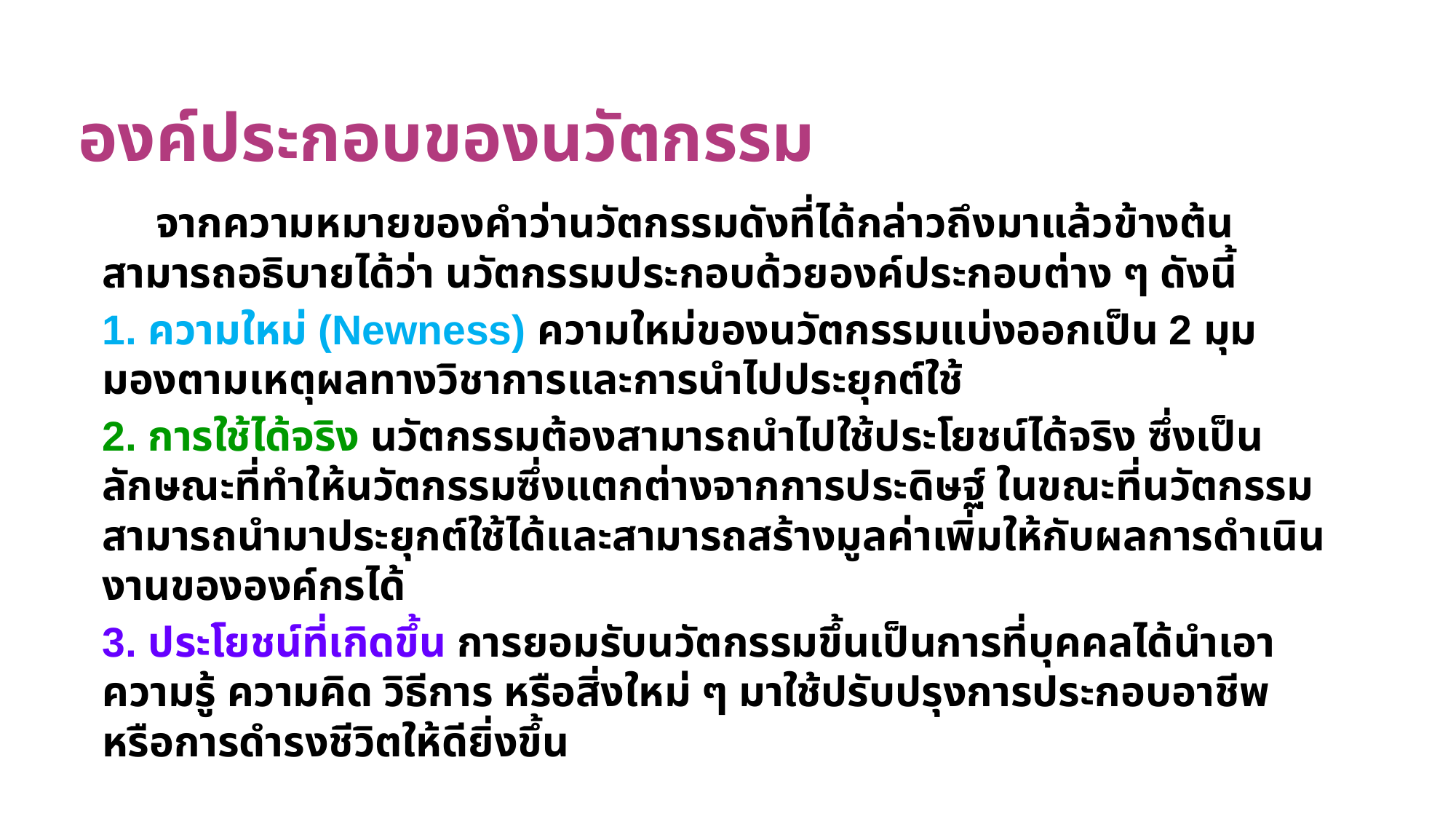

# องค์ประกอบของนวัตกรรม
     จากความหมายของคำว่านวัตกรรมดังที่ได้กล่าวถึงมาแล้วข้างต้น สามารถอธิบายได้ว่า นวัตกรรมประกอบด้วยองค์ประกอบต่าง ๆ ดังนี้
1. ความใหม่ (Newness) ความใหม่ของนวัตกรรมแบ่งออกเป็น 2 มุมมองตามเหตุผลทางวิชาการและการนําไปประยุกต์ใช้
2. การใช้ได้จริง นวัตกรรมต้องสามารถนําไปใช้ประโยชน์ได้จริง ซึ่งเป็นลักษณะที่ทำให้นวัตกรรมซึ่งแตกต่างจากการประดิษฐ์ ในขณะที่นวัตกรรมสามารถนํามาประยุกต์ใช้ได้และสามารถสร้างมูลค่าเพิ่มให้กับผลการดำเนินงานขององค์กรได้
3. ประโยชน์ที่เกิดขึ้น การยอมรับนวัตกรรมขึ้นเป็นการที่บุคคลได้นําเอาความรู้ ความคิด วิธีการ หรือสิ่งใหม่ ๆ มาใช้ปรับปรุงการประกอบอาชีพหรือการดำรงชีวิตให้ดียิ่งขึ้น